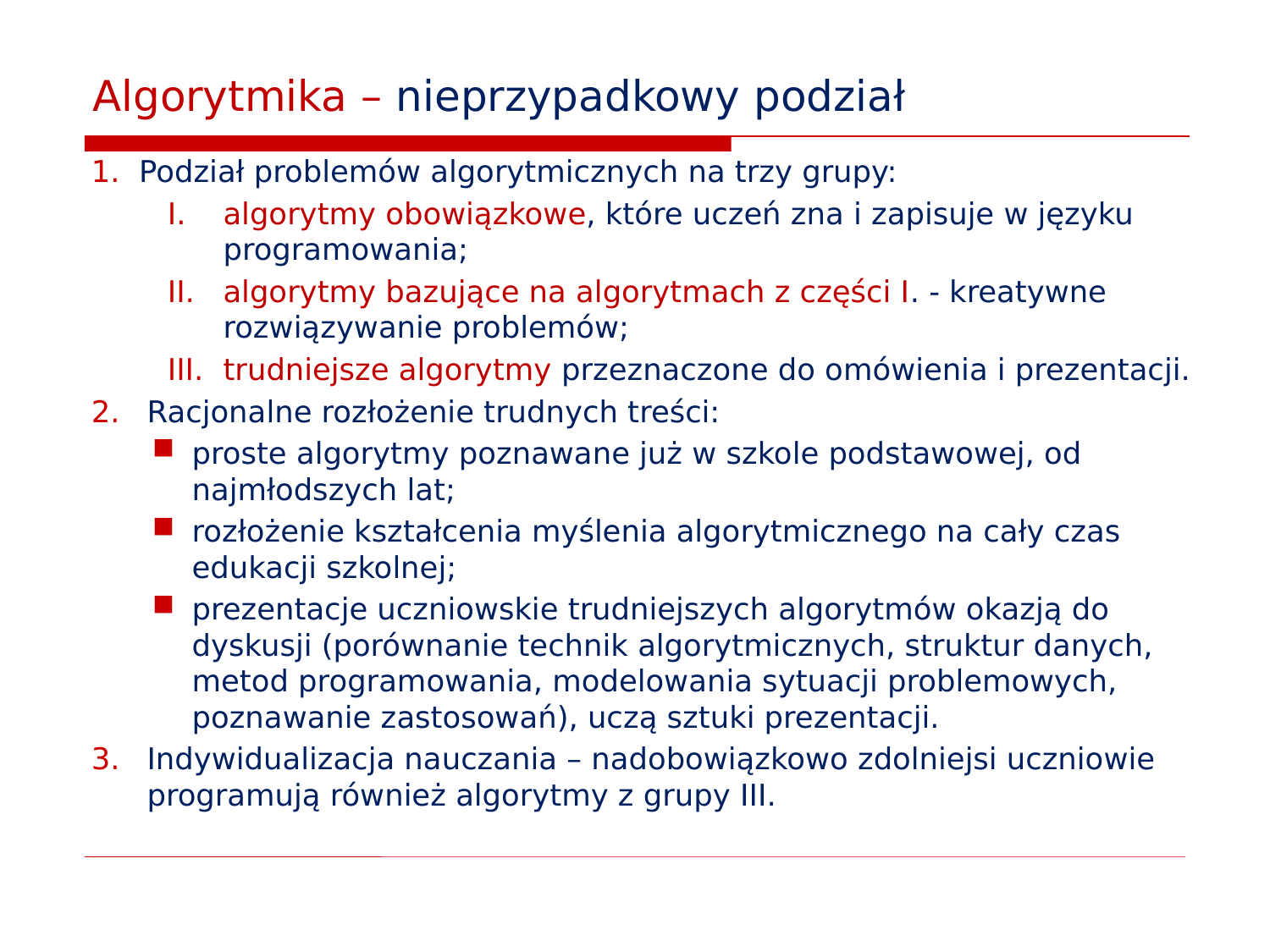

# Algorytmika – nieprzypadkowy podział
Podział problemów algorytmicznych na trzy grupy:
algorytmy obowiązkowe, które uczeń zna i zapisuje w języku programowania;
algorytmy bazujące na algorytmach z części I. - kreatywne rozwiązywanie problemów;
trudniejsze algorytmy przeznaczone do omówienia i prezentacji.
Racjonalne rozłożenie trudnych treści:
proste algorytmy poznawane już w szkole podstawowej, od najmłodszych lat;
rozłożenie kształcenia myślenia algorytmicznego na cały czas edukacji szkolnej;
prezentacje uczniowskie trudniejszych algorytmów okazją do dyskusji (porównanie technik algorytmicznych, struktur danych, metod programowania, modelowania sytuacji problemowych, poznawanie zastosowań), uczą sztuki prezentacji.
Indywidualizacja nauczania – nadobowiązkowo zdolniejsi uczniowie programują również algorytmy z grupy III.